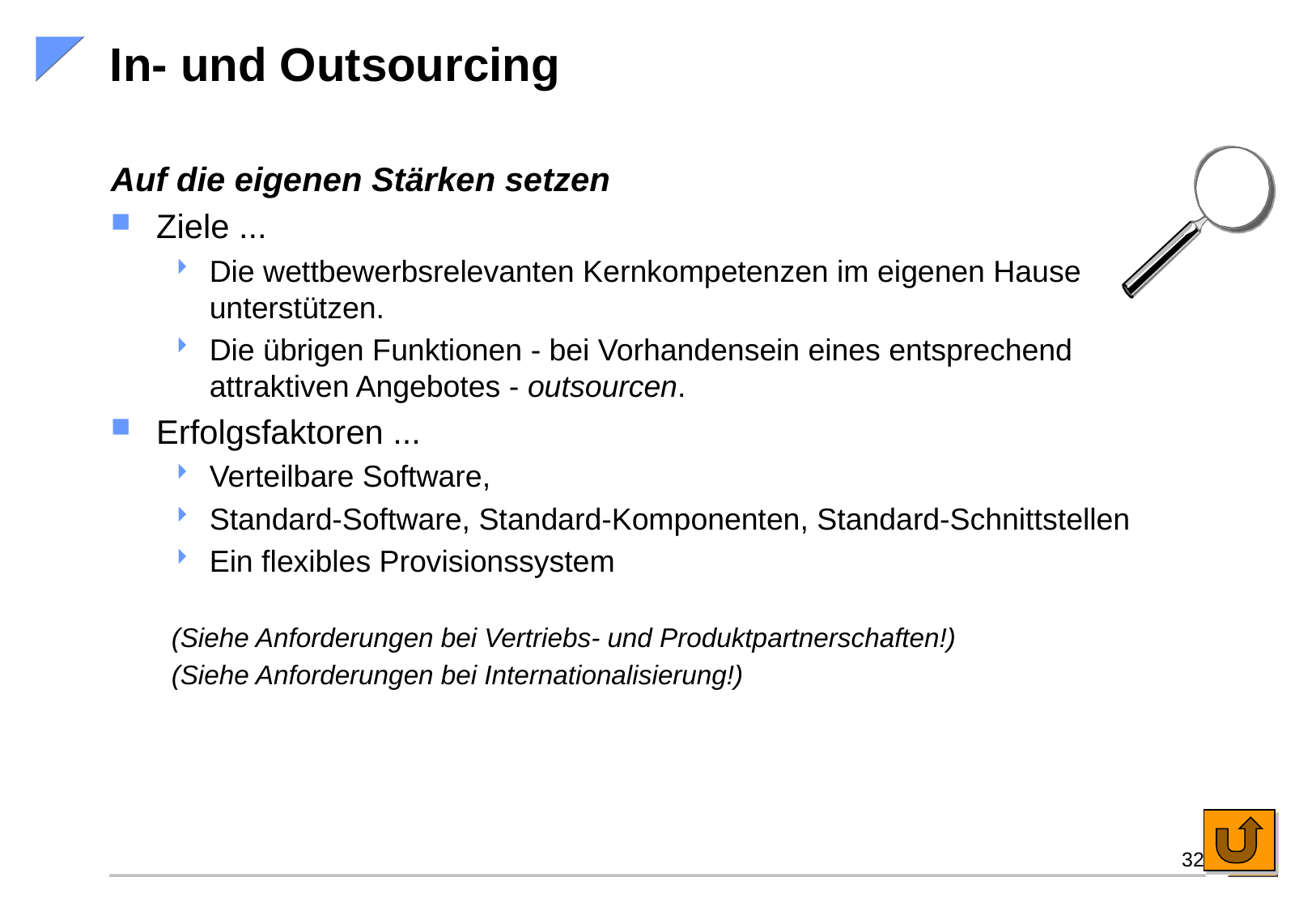

# In- und Outsourcing

Auf die eigenen Stärken setzen
Ziele ...
Die wettbewerbsrelevanten Kernkompetenzen im eigenen Hause unterstützen.
Die übrigen Funktionen - bei Vorhandensein eines entsprechend attraktiven Angebotes - outsourcen.
Erfolgsfaktoren ...
Verteilbare Software,
Standard-Software, Standard-Komponenten, Standard-Schnittstellen
Ein flexibles Provisionssystem
(Siehe Anforderungen bei Vertriebs- und Produktpartnerschaften!)
(Siehe Anforderungen bei Internationalisierung!)

32